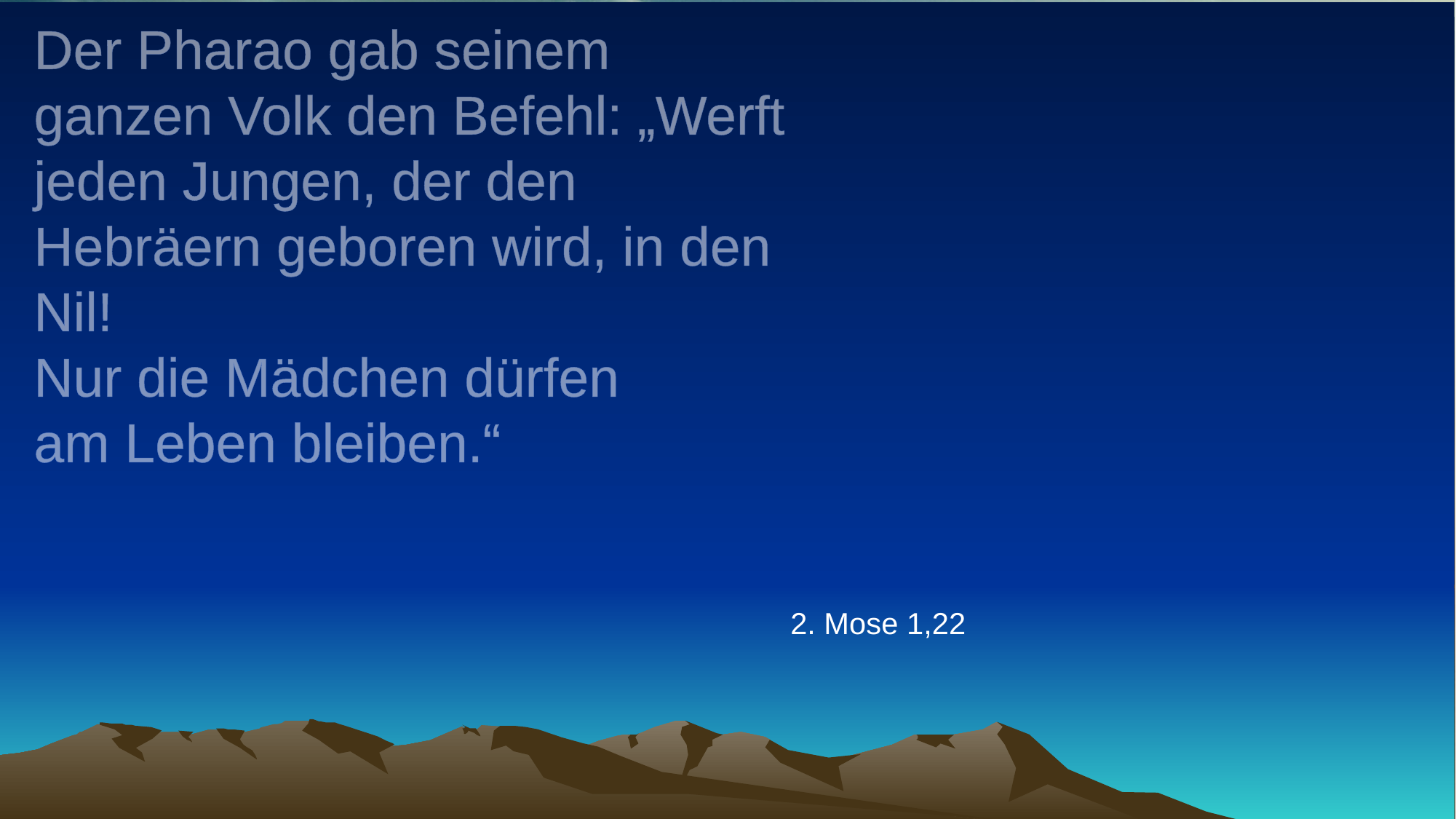

# Der Pharao gab seinem ganzen Volk den Befehl: „Werft jeden Jungen, der den Hebräern geboren wird, in den Nil! Nur die Mädchen dürfen am Leben bleiben.“
2. Mose 1,22